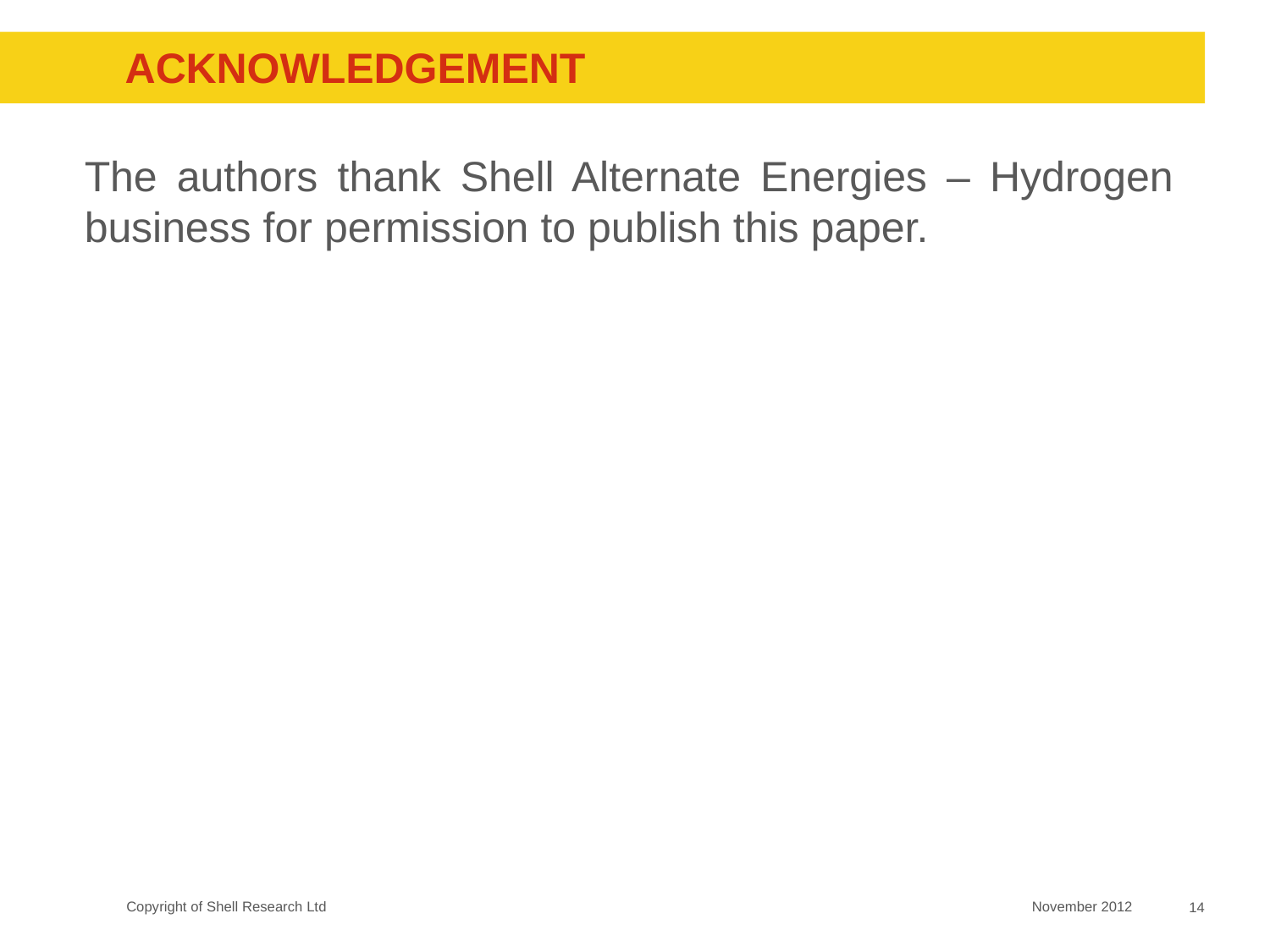

# Acknowledgement
The authors thank Shell Alternate Energies – Hydrogen business for permission to publish this paper.

November 2012
14